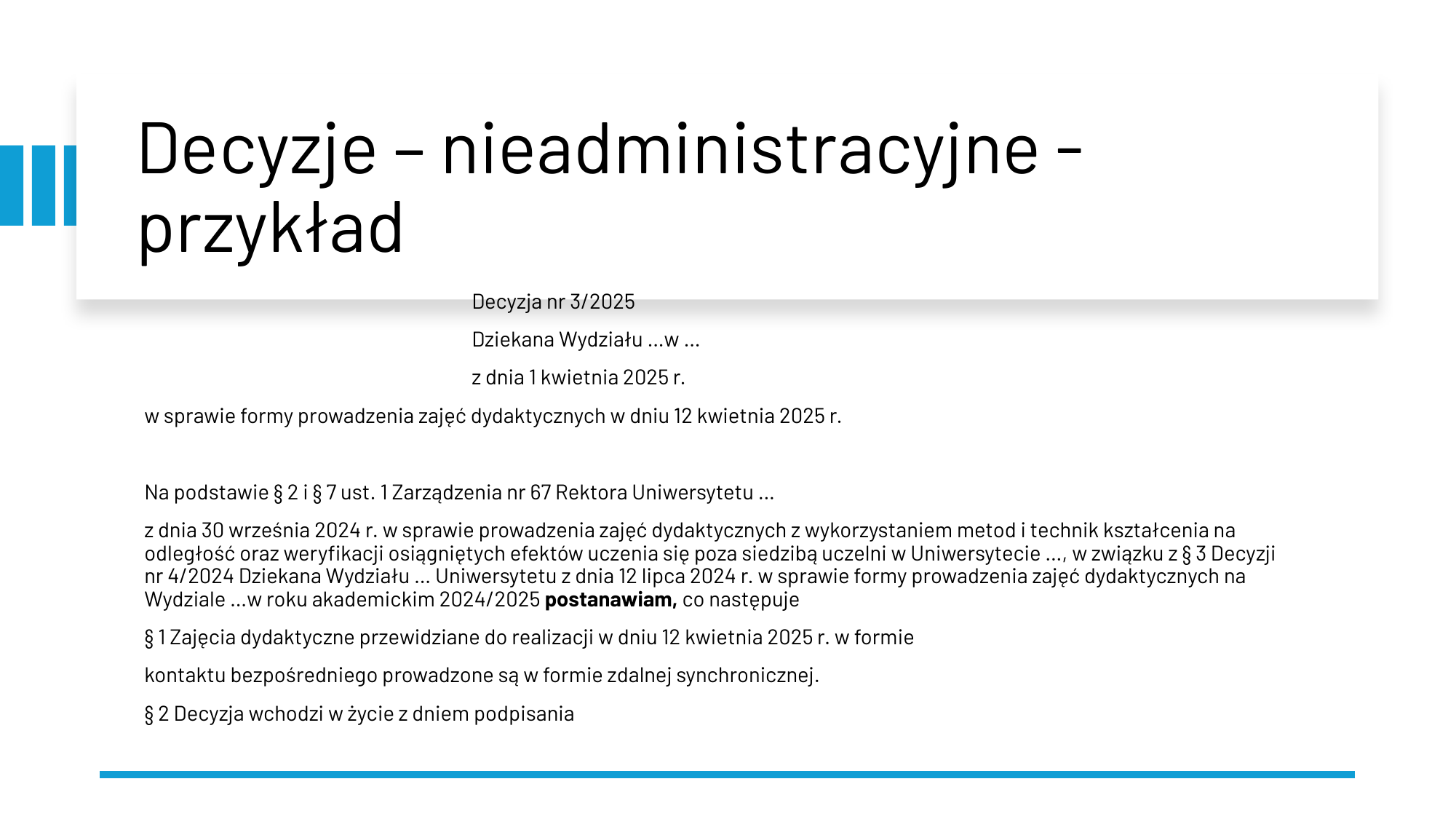

# Decyzje – nieadministracyjne - przykład

			Decyzja nr 3/2025
			Dziekana Wydziału …w …
			z dnia 1 kwietnia 2025 r.
w sprawie formy prowadzenia zajęć dydaktycznych w dniu 12 kwietnia 2025 r.

Na podstawie § 2 i § 7 ust. 1 Zarządzenia nr 67 Rektora Uniwersytetu …
z dnia 30 września 2024 r. w sprawie prowadzenia zajęć dydaktycznych z wykorzystaniem metod i technik kształcenia na odległość oraz weryfikacji osiągniętych efektów uczenia się poza siedzibą uczelni w Uniwersytecie …, w związku z § 3 Decyzji nr 4/2024 Dziekana Wydziału … Uniwersytetu z dnia 12 lipca 2024 r. w sprawie formy prowadzenia zajęć dydaktycznych na Wydziale …w roku akademickim 2024/2025 postanawiam, co następuje
§ 1 Zajęcia dydaktyczne przewidziane do realizacji w dniu 12 kwietnia 2025 r. w formie
kontaktu bezpośredniego prowadzone są w formie zdalnej synchronicznej.
§ 2 Decyzja wchodzi w życie z dniem podpisania